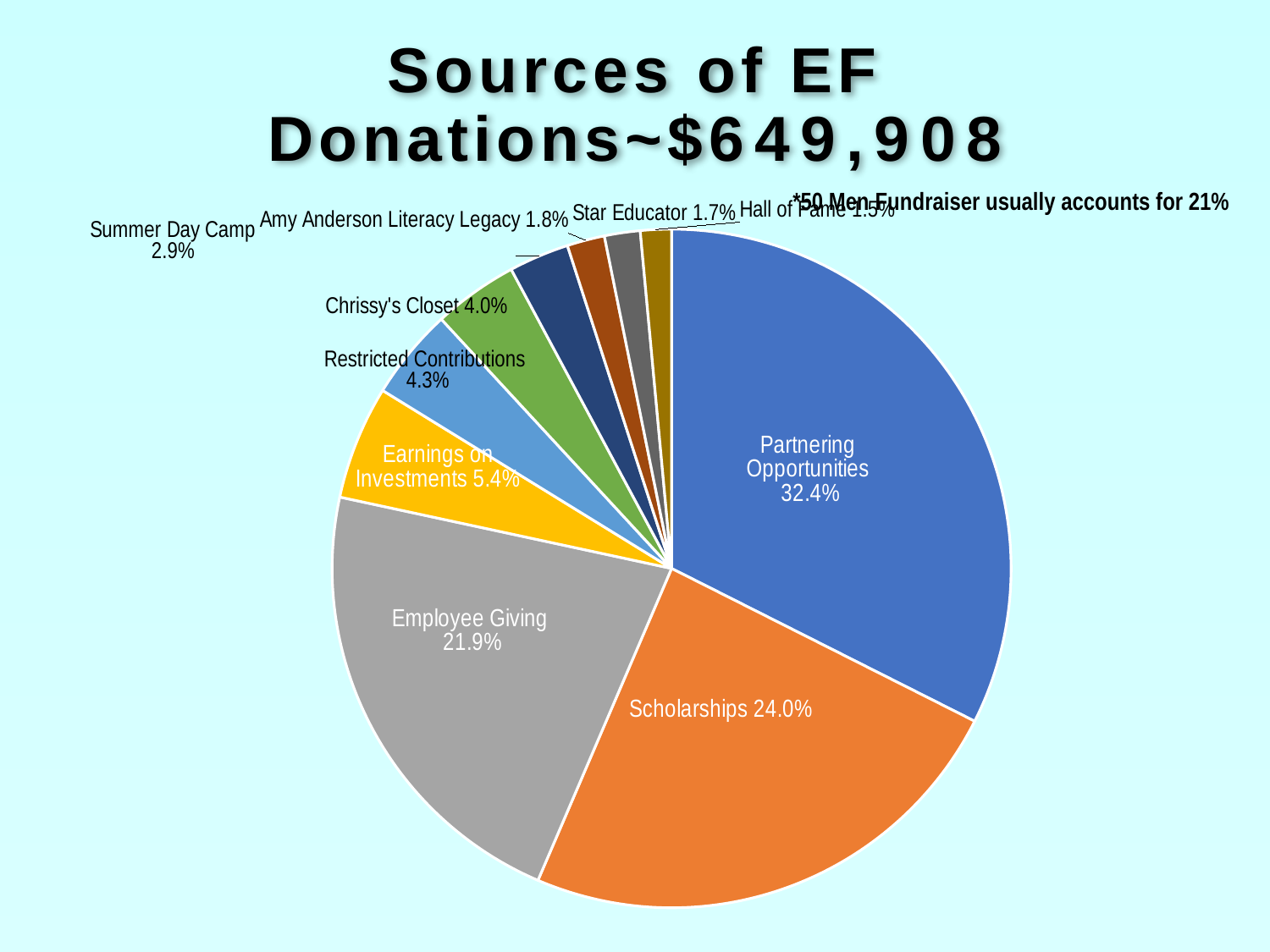

Sources of EF Donations~$649,908

### Chart

| Category |  |
|---|---|
| Partnering Opportunities | 0.32435360081734643 |
| Scholarships | 0.24005705422921397 |
| Employee Giving | 0.2193587400062778 |
| Earnings on Investments | 0.05414304793909292 |
| Restricted Contributions | 0.04342922382860343 |
| Chrissy's Closet | 0.04033647839386498 |
| Summer Day Camp | 0.02865020895265176 |
| Amy Anderson Literacy Legacy | 0.017910227293709263 |
| Star Educator | 0.01702856404291069 |
| Hall of Fame | 0.01473285449632871 |
*50 Men Fundraiser usually accounts for 21%